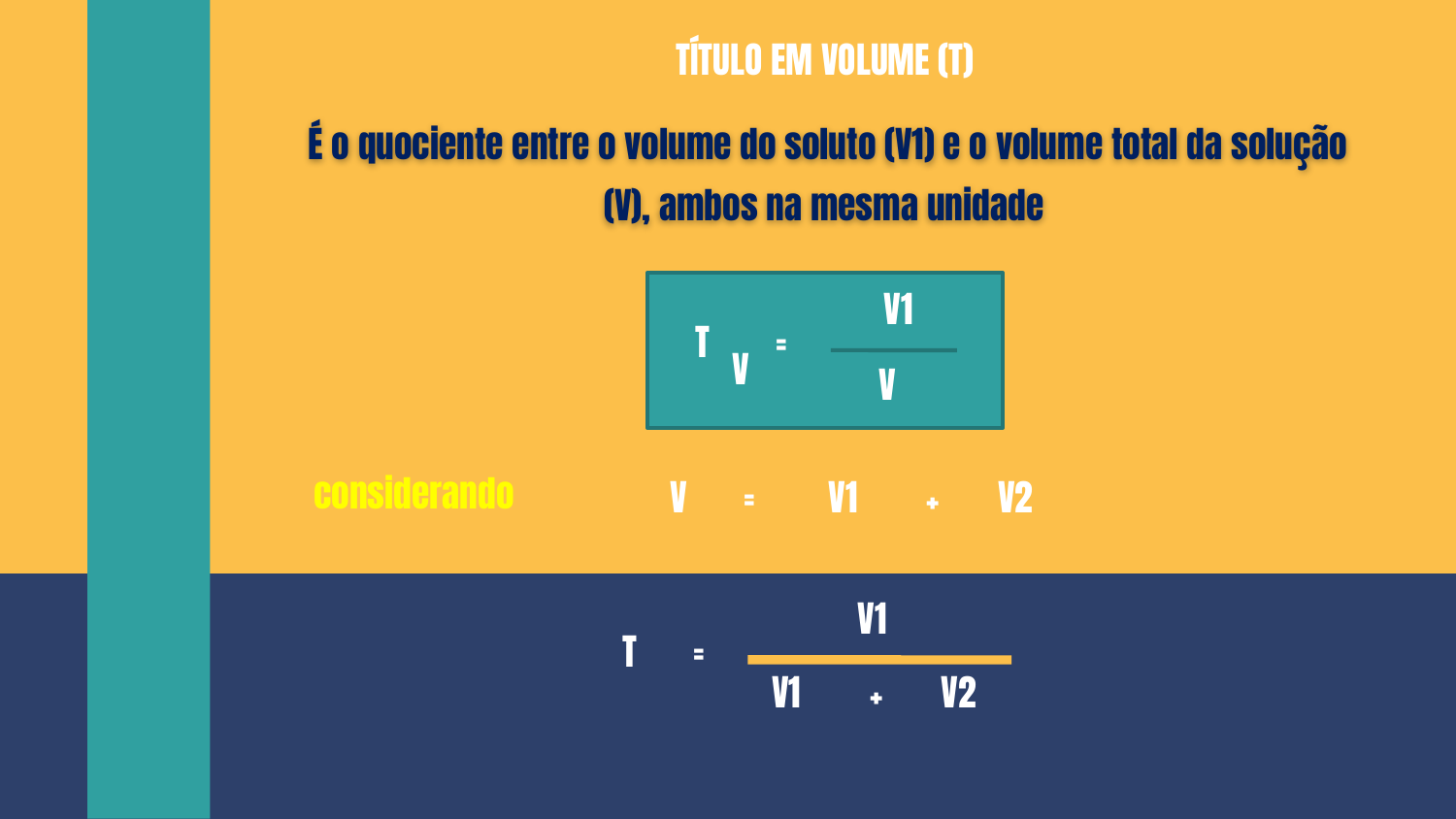

TÍTULO EM VOLUME (T)
É o quociente entre o volume do soluto (V1) e o volume total da solução (V), ambos na mesma unidade

V1
T
=
V

V

V
V1
V2
=
+
considerando

V1
T
=

V1
V2
+